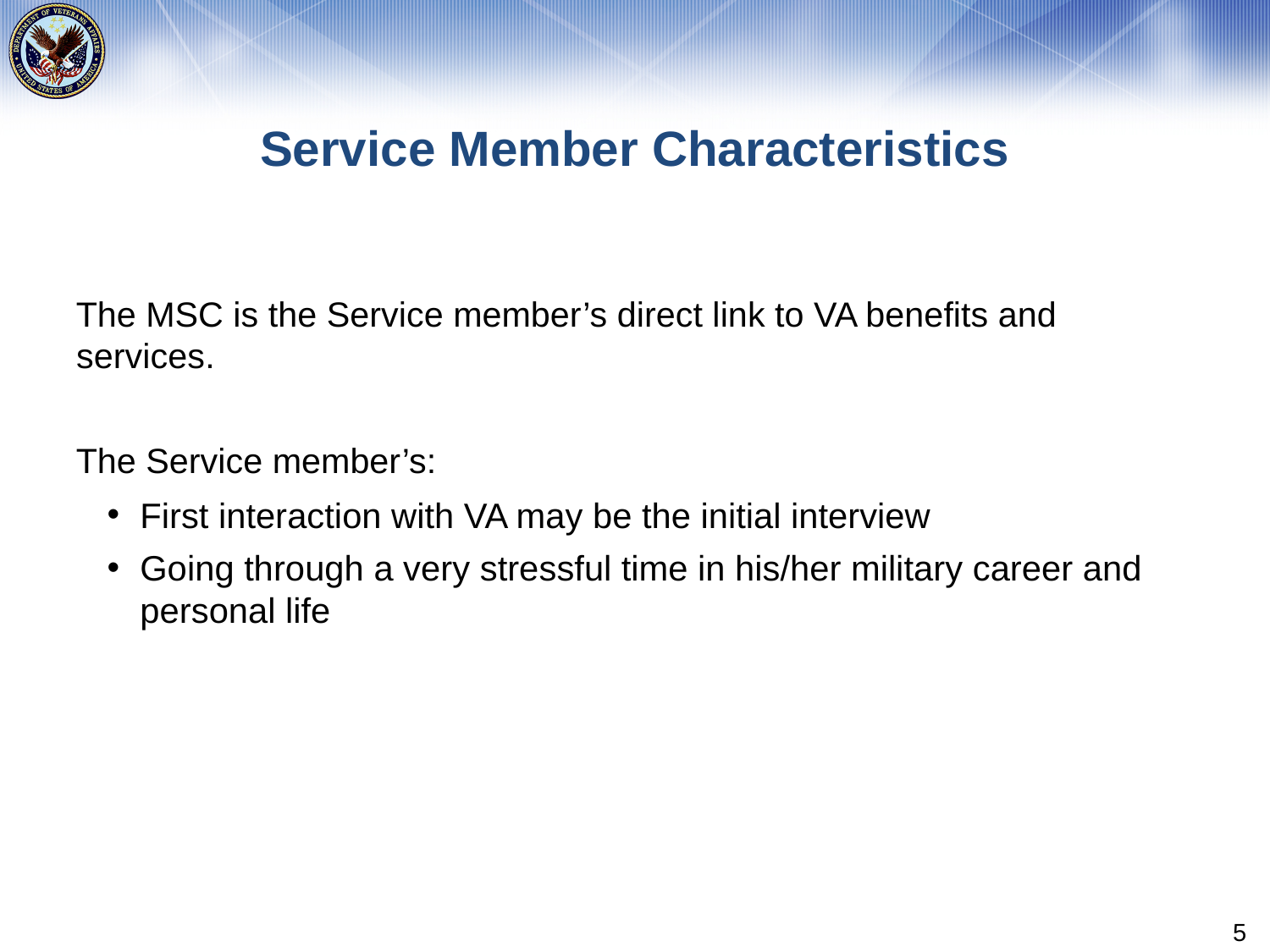

# Service Member Characteristics
The MSC is the Service member’s direct link to VA benefits and services.

The Service member’s:
First interaction with VA may be the initial interview
Going through a very stressful time in his/her military career and personal life
5